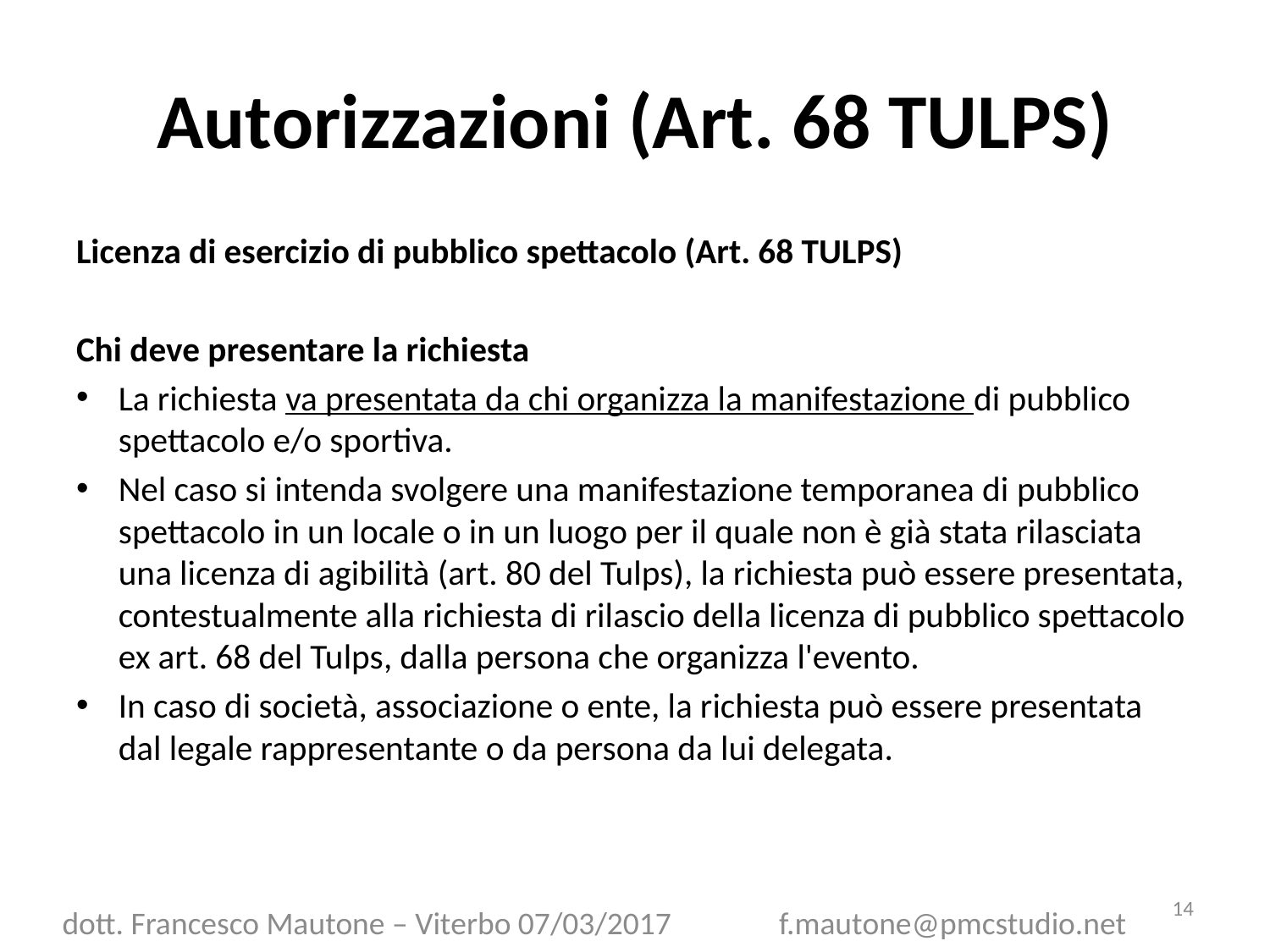

# Autorizzazioni (Art. 68 TULPS)
Licenza di esercizio di pubblico spettacolo (Art. 68 TULPS)

Chi deve presentare la richiesta
La richiesta va presentata da chi organizza la manifestazione di pubblico spettacolo e/o sportiva.
Nel caso si intenda svolgere una manifestazione temporanea di pubblico spettacolo in un locale o in un luogo per il quale non è già stata rilasciata una licenza di agibilità (art. 80 del Tulps), la richiesta può essere presentata, contestualmente alla richiesta di rilascio della licenza di pubblico spettacolo ex art. 68 del Tulps, dalla persona che organizza l'evento.
In caso di società, associazione o ente, la richiesta può essere presentata dal legale rappresentante o da persona da lui delegata.

14
dott. Francesco Mautone – Viterbo 07/03/2017               f.mautone@pmcstudio.net